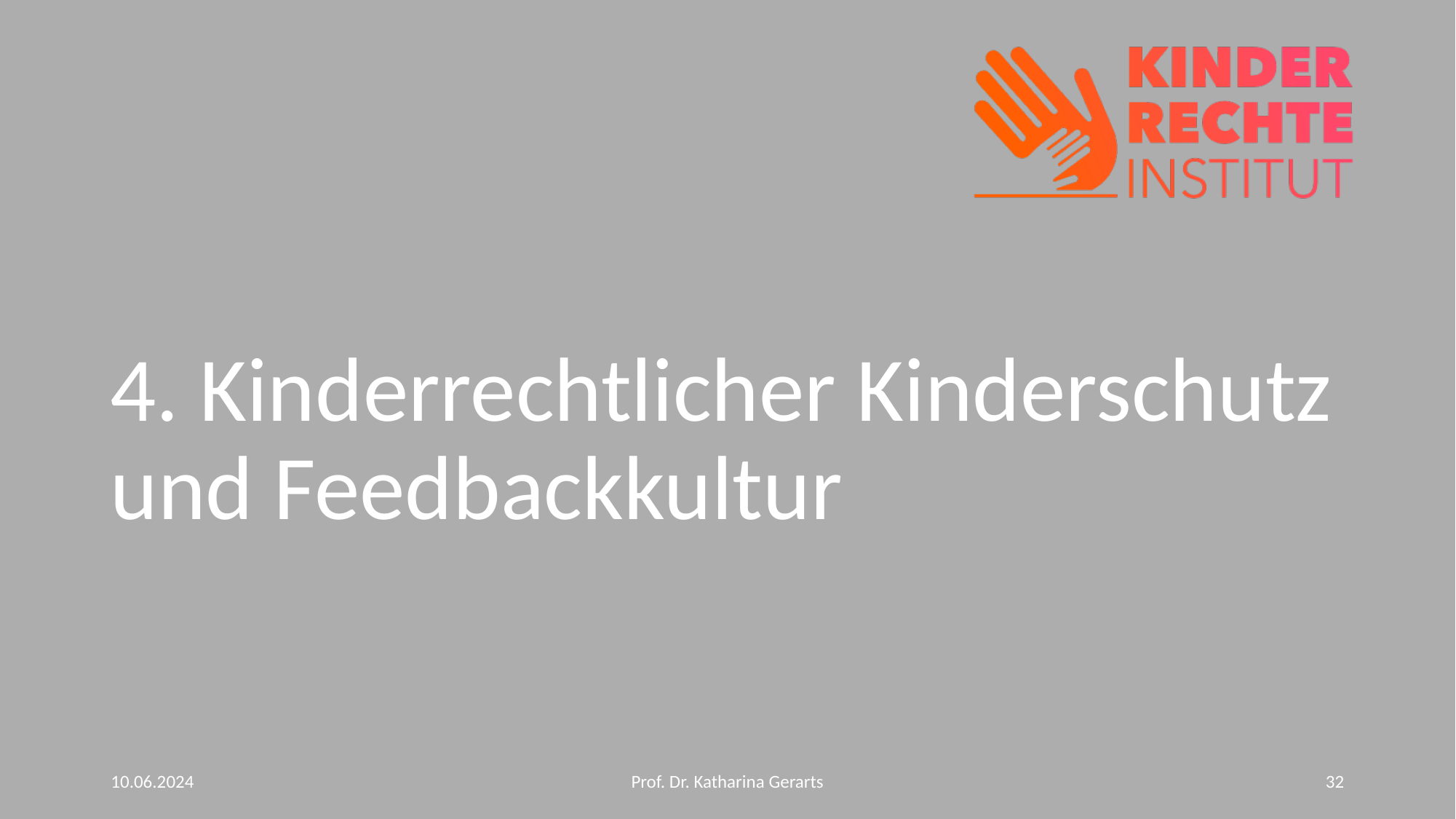

# 4. Kinderrechtlicher Kinderschutz und Feedbackkultur

10.06.2024
Prof. Dr. Katharina Gerarts
32